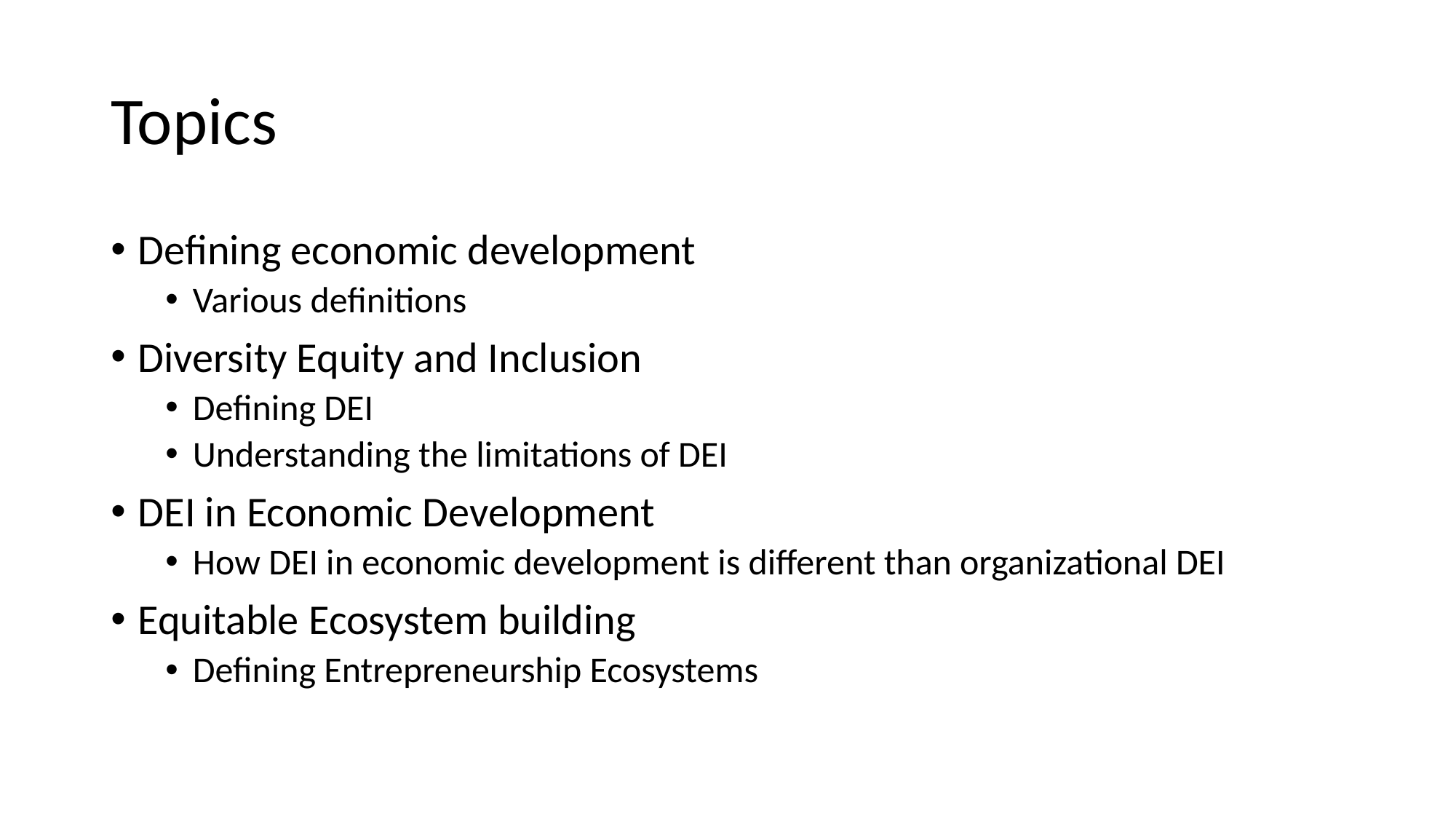

# Topics
Defining economic development
Various definitions
Diversity Equity and Inclusion
Defining DEI
Understanding the limitations of DEI
DEI in Economic Development
How DEI in economic development is different than organizational DEI
Equitable Ecosystem building
Defining Entrepreneurship Ecosystems